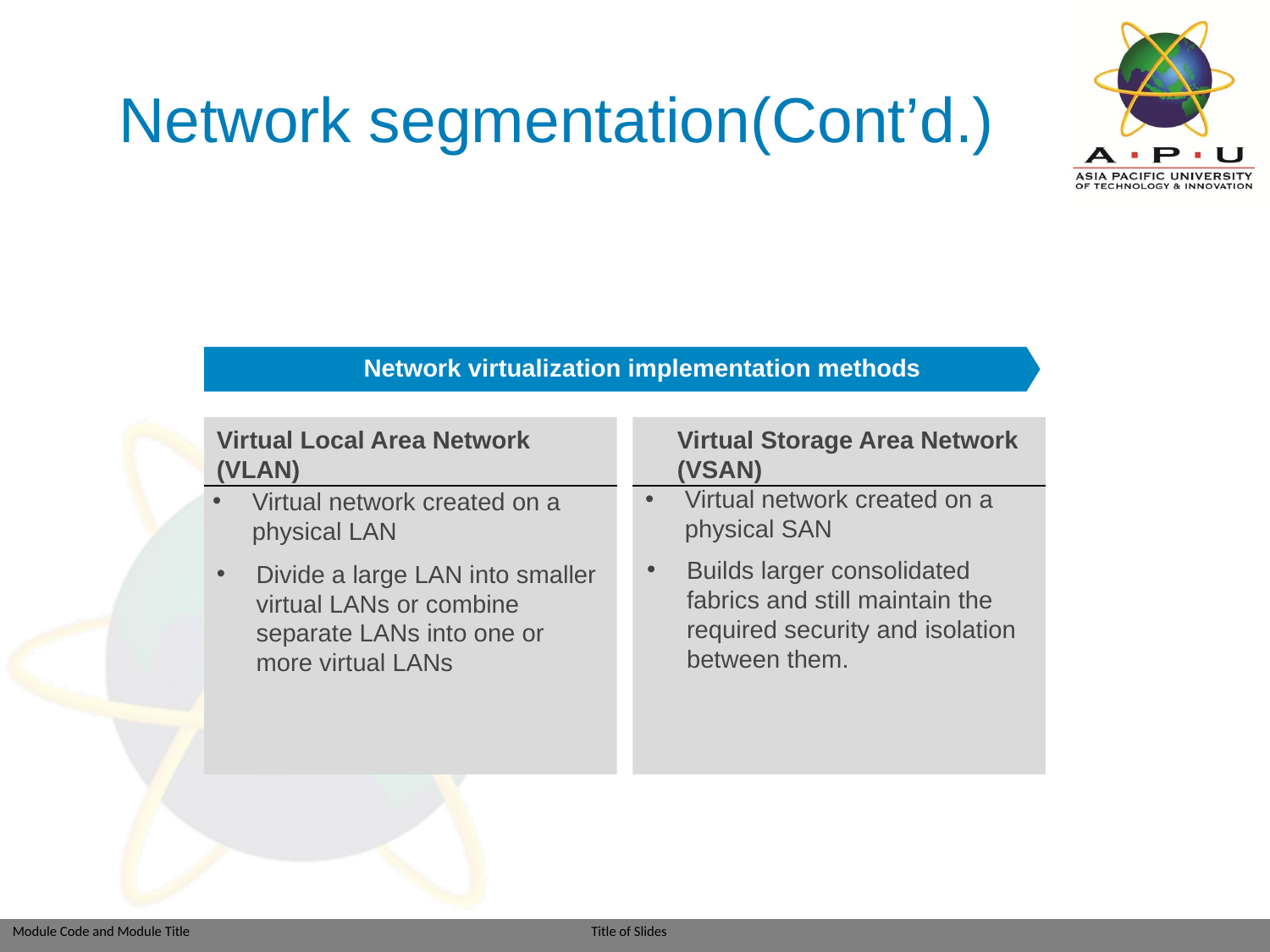

# Network segmentation(Cont’d.)
Network virtualization implementation methods

Virtual Local Area Network (VLAN)
Virtual Storage Area Network (VSAN)
Virtual network created on a physical SAN
Virtual network created on a physical LAN
Builds larger consolidated fabrics and still maintain the required security and isolation between them.
Divide a large LAN into smaller virtual LANs or combine separate LANs into one or more virtual LANs